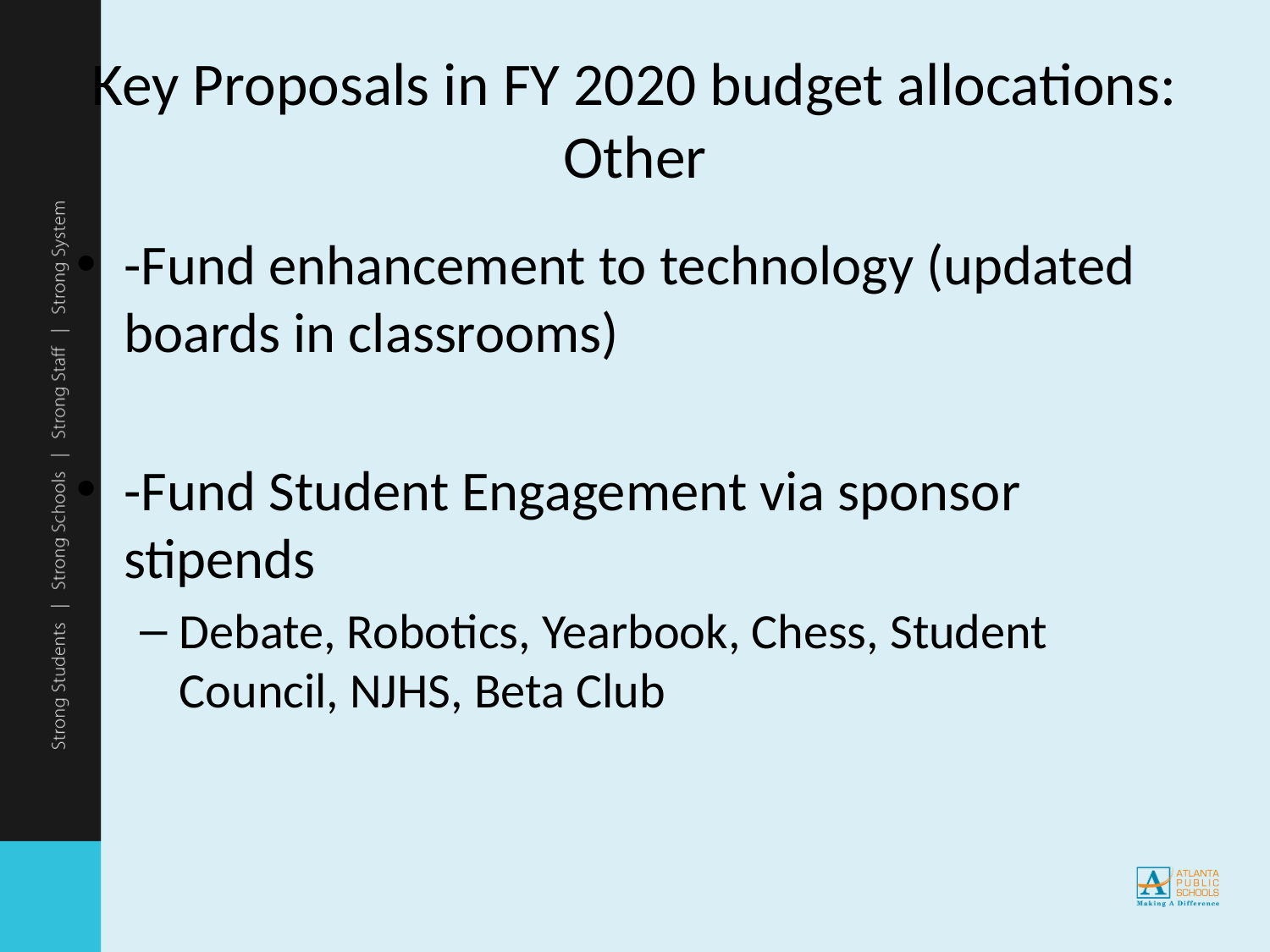

# Key Proposals in FY 2020 budget allocations: Other
-Fund enhancement to technology (updated boards in classrooms)

-Fund Student Engagement via sponsor stipends
Debate, Robotics, Yearbook, Chess, Student Council, NJHS, Beta Club